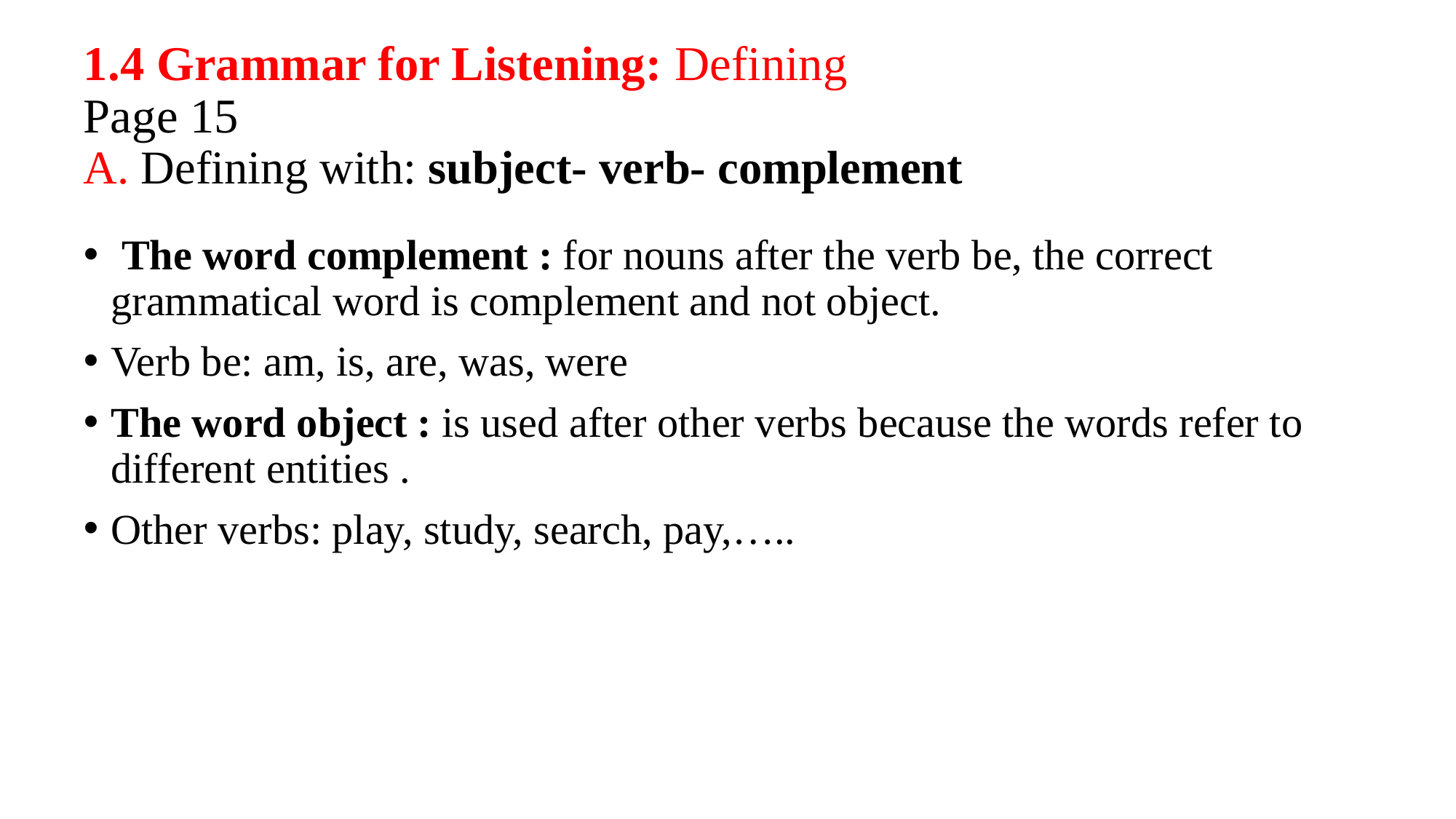

# 1.4 Grammar for Listening: Defining                                       Page 15 A. Defining with: subject- verb- complement
 The word complement : for nouns after the verb be, the correct grammatical word is complement and not object.
Verb be: am, is, are, was, were
The word object : is used after other verbs because the words refer to different entities .
Other verbs: play, study, search, pay,…..